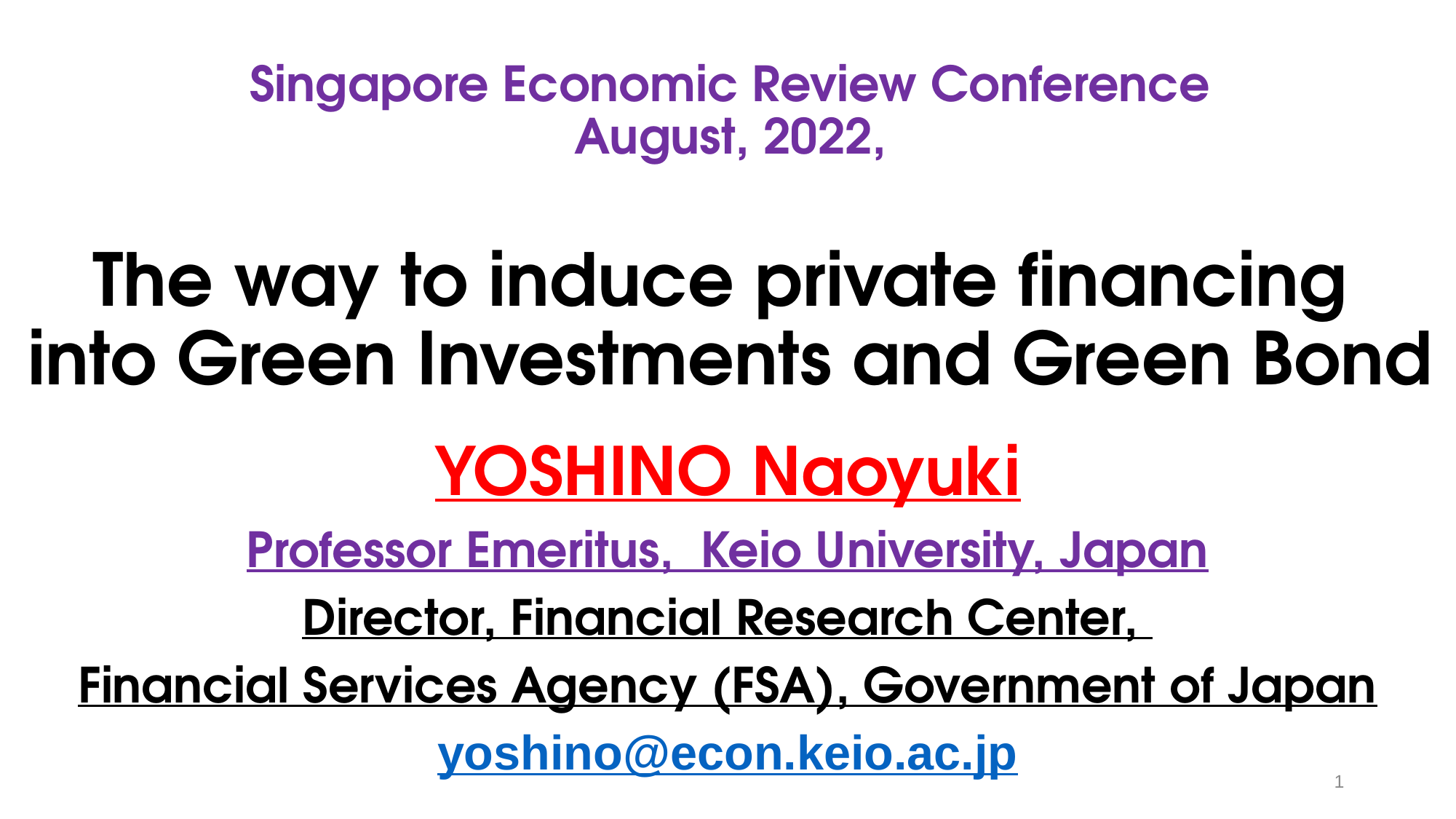

# Singapore Economic Review Conference August, 2022, The way to induce private financing into Green Investments and Green Bond
YOSHINO Naoyuki
Professor Emeritus,  Keio University, Japan
Director, Financial Research Center,
Financial Services Agency (FSA), Government of Japan
yoshino@econ.keio.ac.jp

1